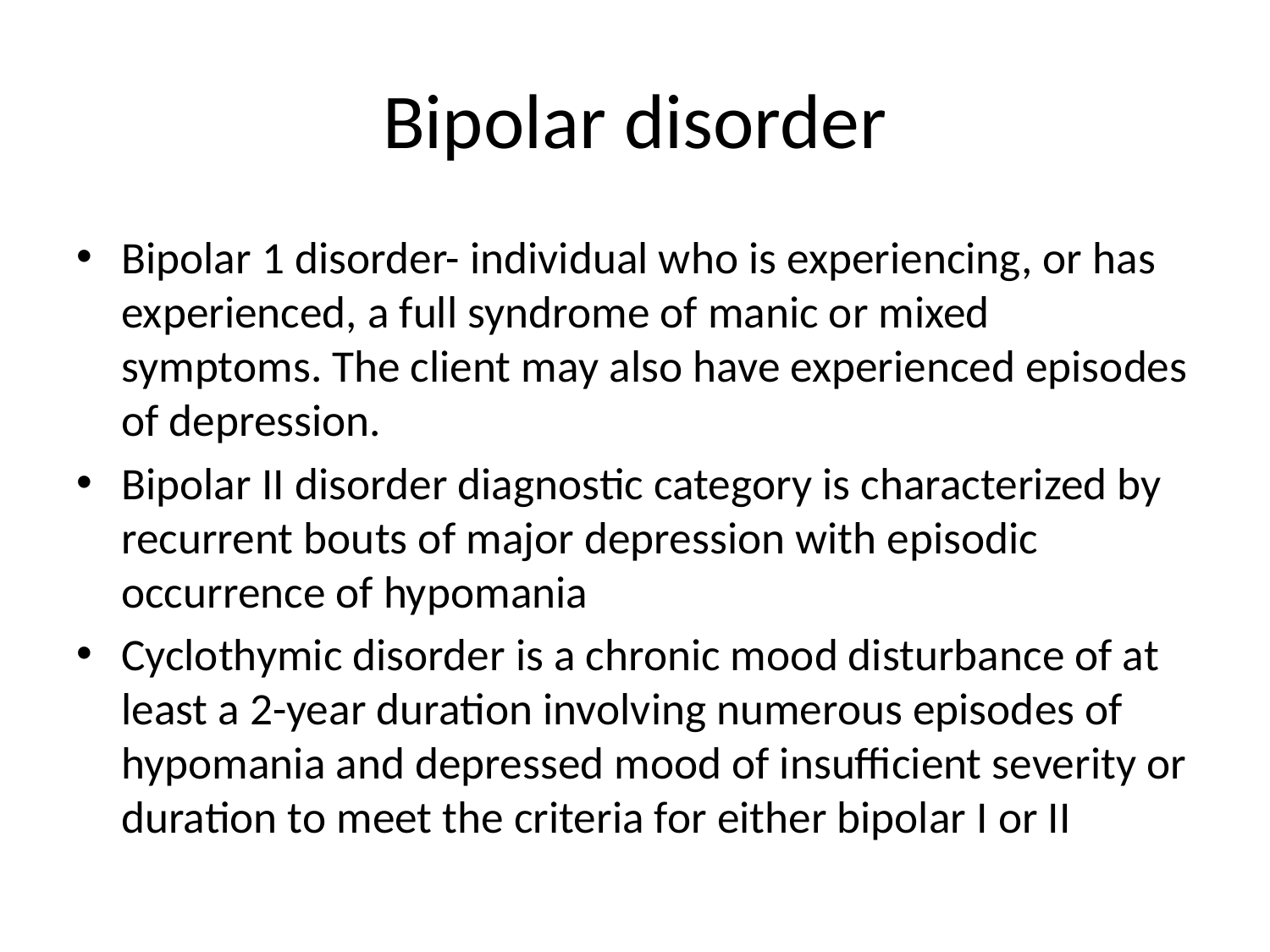

# Bipolar disorder
Bipolar 1 disorder- individual who is experiencing, or has experienced, a full syndrome of manic or mixed symptoms. The client may also have experienced episodes of depression.
Bipolar II disorder diagnostic category is characterized by recurrent bouts of major depression with episodic occurrence of hypomania
Cyclothymic disorder is a chronic mood disturbance of at least a 2-year duration involving numerous episodes of hypomania and depressed mood of insufficient severity or duration to meet the criteria for either bipolar I or II